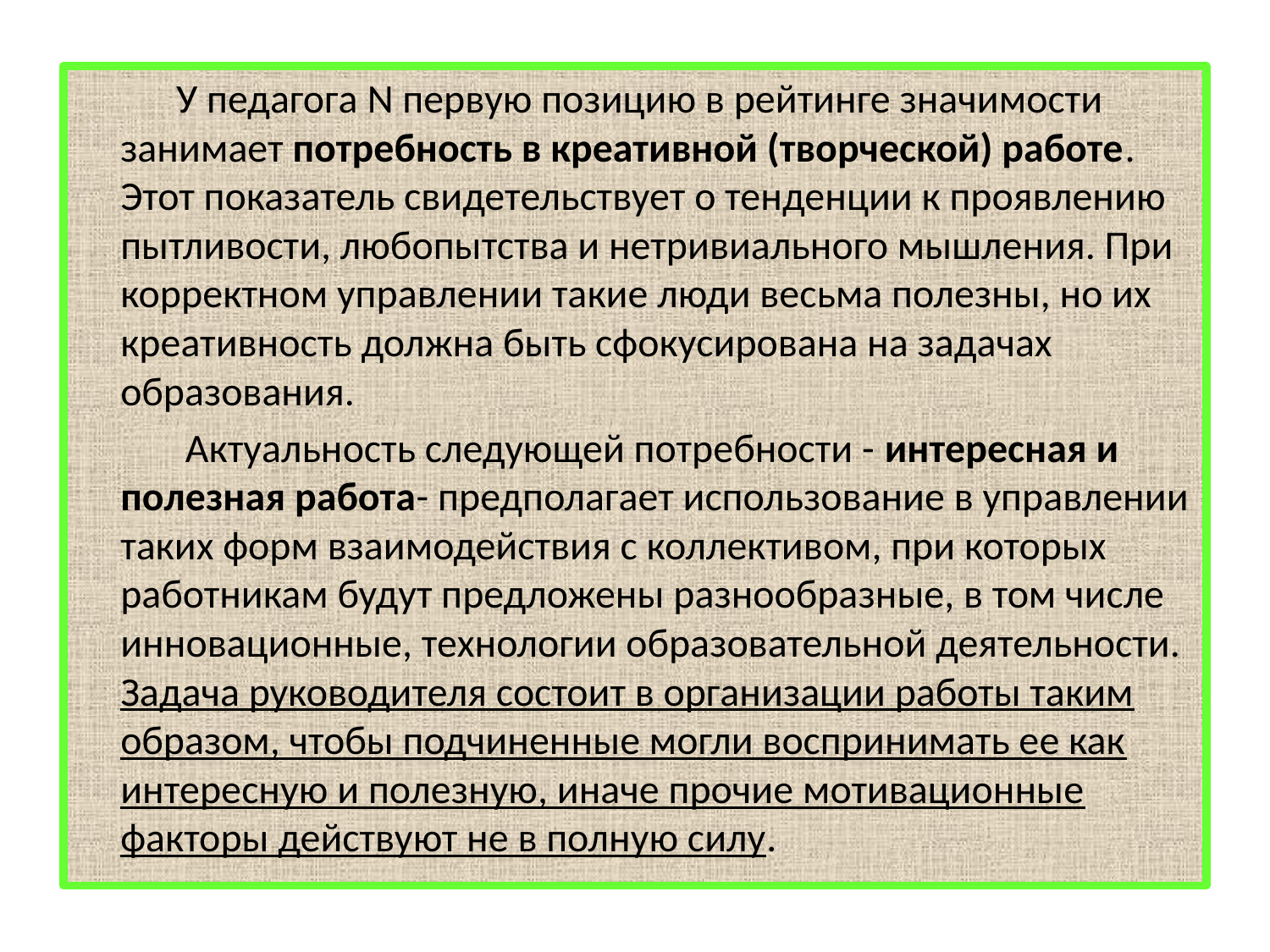

У педагога N первую позицию в рейтинге значимости занимает потребность в креативной (творческой) работе. Этот показатель свидетельствует о тенденции к проявлению пытливости, любопытства и нетривиального мышления. При корректном управлении такие люди весьма полезны, но их креативность должна быть сфокусирована на задачах  образования.
            Актуальность следующей потребности - интересная и полезная работа- предполагает использование в управлении таких форм взаимодействия с коллективом, при которых работникам будут предложены разнообразные, в том числе инновационные, технологии образовательной деятельности. Задача руководителя состоит в организации работы таким образом, чтобы подчиненные могли воспринимать ее как интересную и полезную, иначе прочие мотивационные факторы действуют не в полную силу.